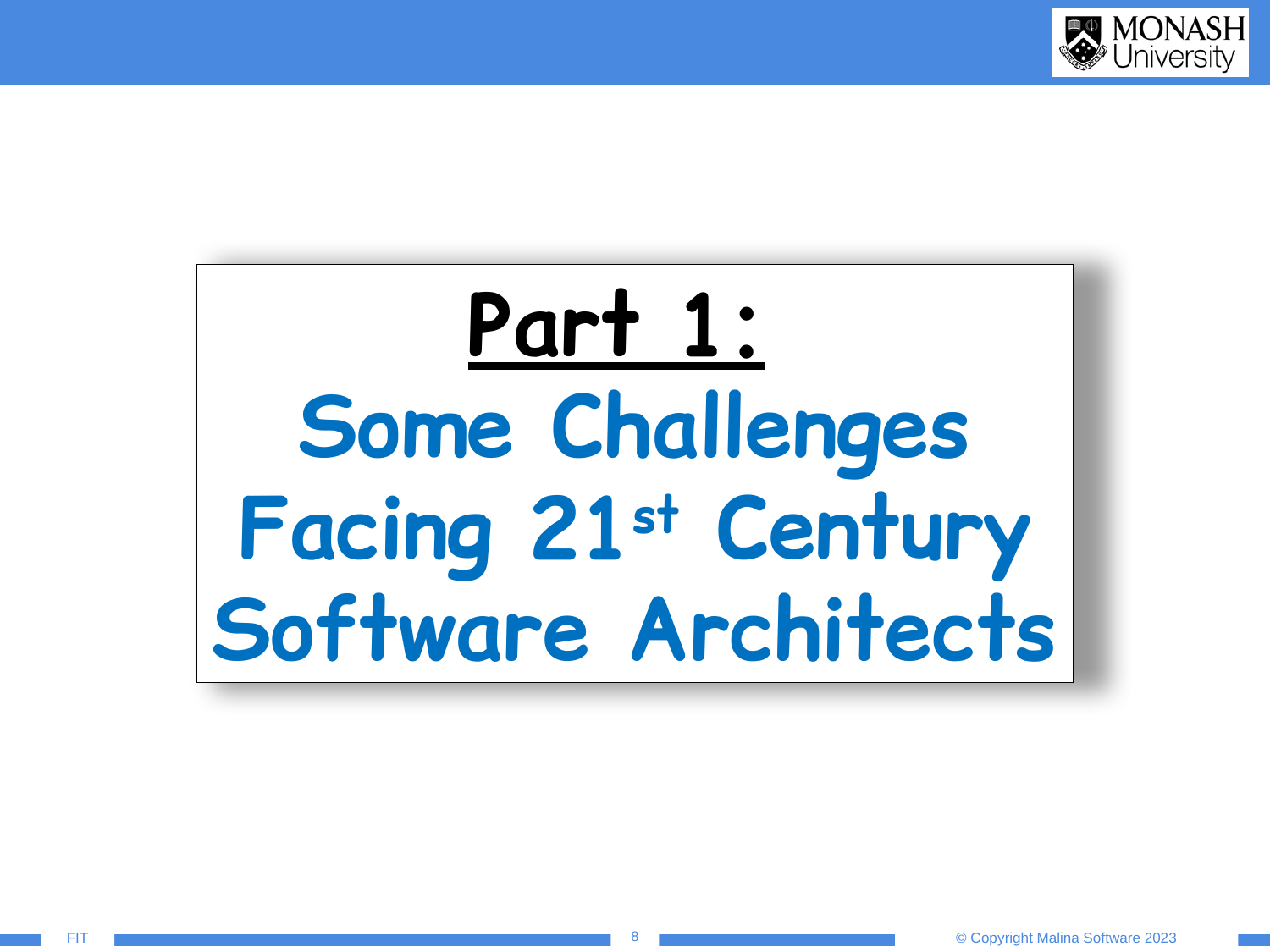

Part 1:
Some Challenges Facing 21st Century Software Architects